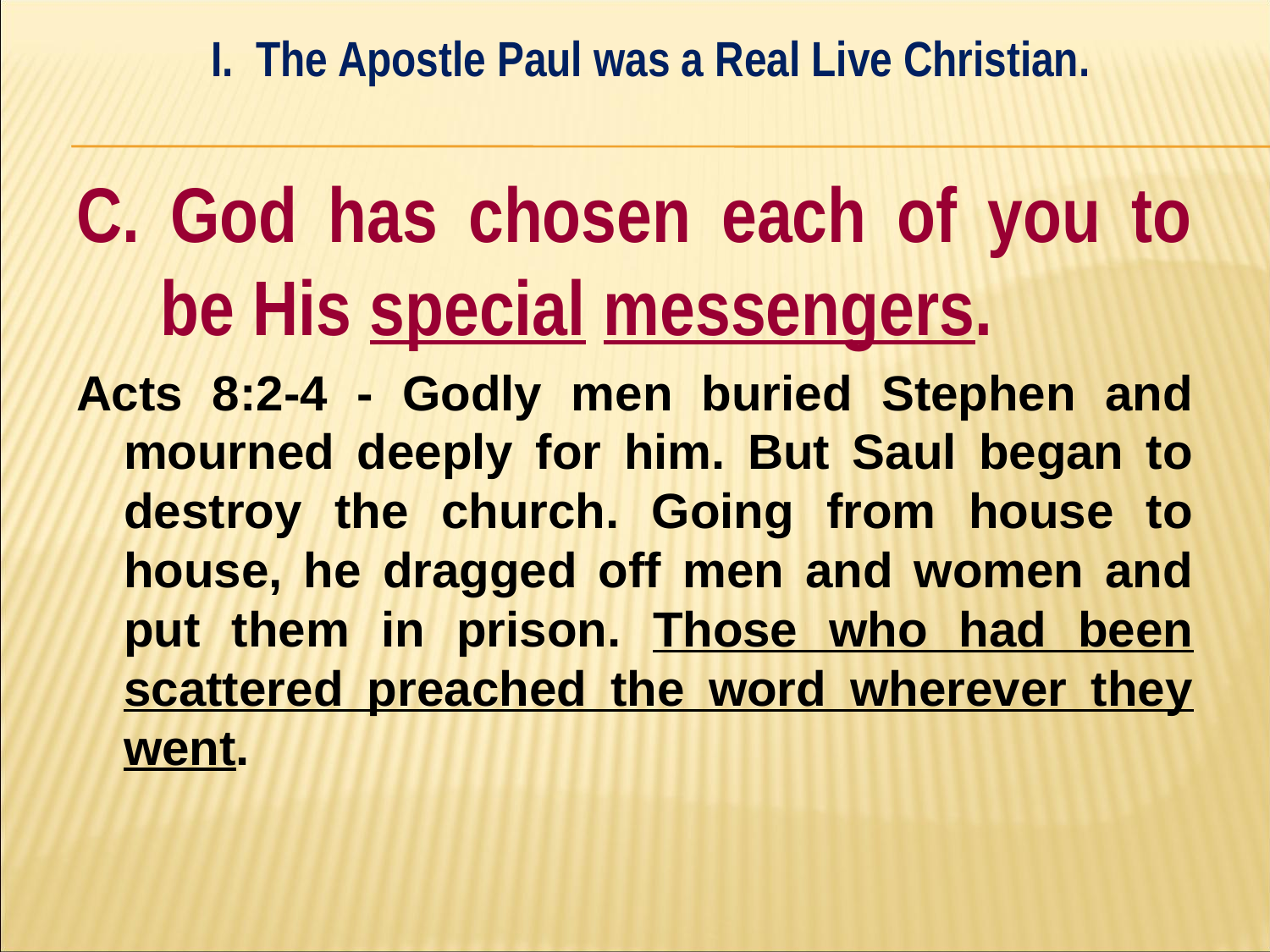

I.  The Apostle Paul was a Real Live Christian.
#
C. God has chosen each of you to be His special messengers.
Acts 8:2-4 - Godly men buried Stephen and mourned deeply for him. But Saul began to destroy the church. Going from house to house, he dragged off men and women and put them in prison. Those who had been scattered preached the word wherever they went.